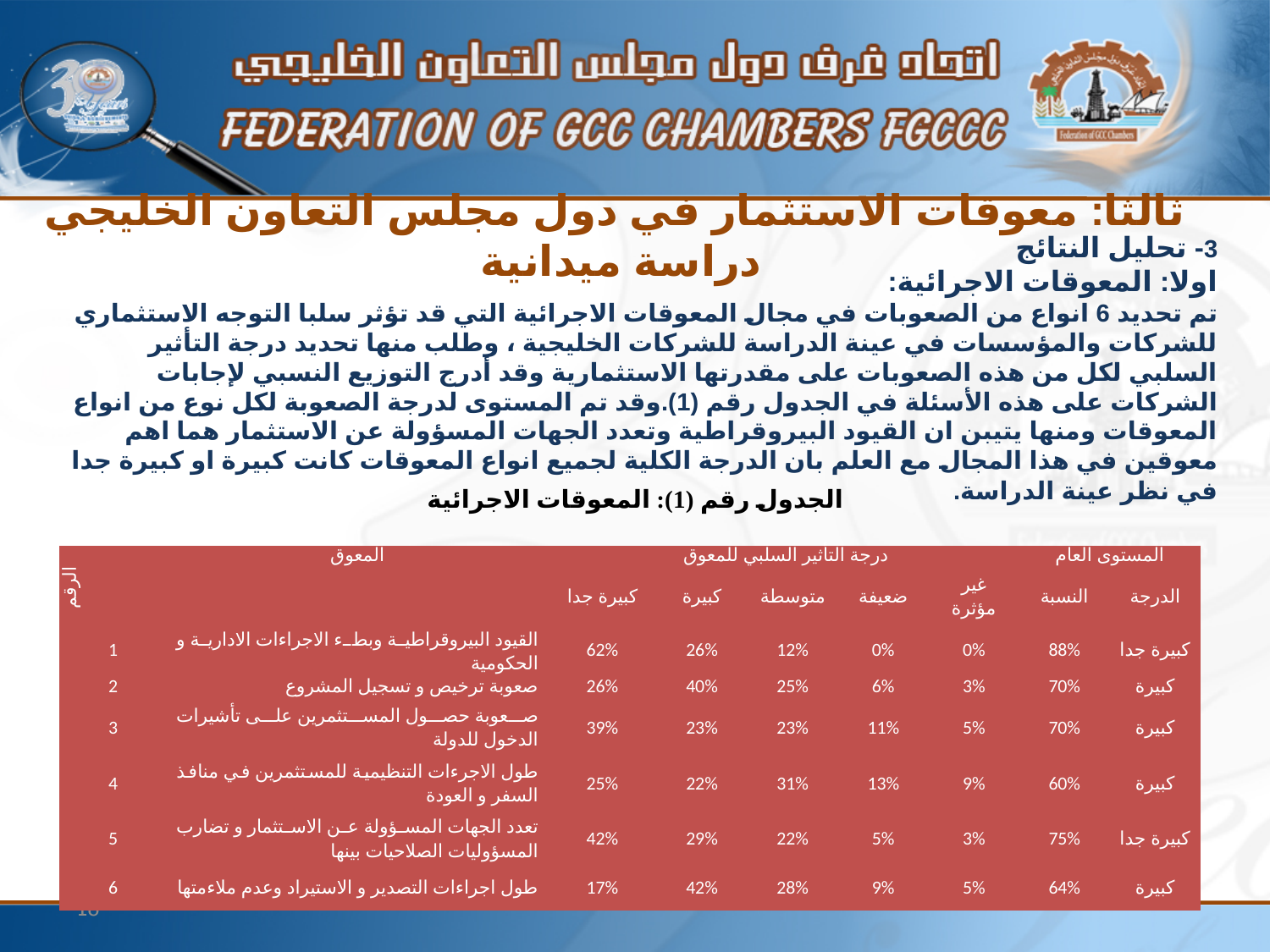

ثالثا: معوقات الاستثمار في دول مجلس التعاون الخليجي دراسة ميدانية

3- تحليل النتائج
اولا: المعوقات الاجرائية:
تم تحديد 6 انواع من الصعوبات في مجال المعوقات الاجرائية التي قد تؤثر سلبا التوجه الاستثماري للشركات والمؤسسات في عينة الدراسة للشركات الخليجية ، وطلب منها تحديد درجة التأثير السلبي لكل من هذه الصعوبات على مقدرتها الاستثمارية وقد أدرج التوزيع النسبي لإجابات الشركات على هذه الأسئلة في الجدول رقم (1).وقد تم المستوى لدرجة الصعوبة لكل نوع من انواع المعوقات ومنها يتيبن ان القيود البيروقراطية وتعدد الجهات المسؤولة عن الاستثمار هما اهم معوقين في هذا المجال مع العلم بان الدرجة الكلية لجميع انواع المعوقات كانت كبيرة او كبيرة جدا في نظر عينة الدراسة.
الجدول رقم (1): المعوقات الاجرائية
| الرقم | المعوق | درجة التأثير السلبي للمعوق |  |  |  |  | المستوى العام |  |
| --- | --- | --- | --- | --- | --- | --- | --- | --- |
|  |  | كبيرة جدا | كبيرة | متوسطة | ضعيفة | غير مؤثرة | النسبة | الدرجة |
| 1 | القيود البيروقراطية وبطء الاجراءات الادارية و الحكومية | 62% | 26% | 12% | 0% | 0% | 88% | كبيرة جدا |
| 2 | صعوبة ترخيص و تسجيل المشروع | 26% | 40% | 25% | 6% | 3% | 70% | كبيرة |
| 3 | صعوبة حصول المستثمرين على تأشيرات الدخول للدولة | 39% | 23% | 23% | 11% | 5% | 70% | كبيرة |
| 4 | طول الاجرءات التنظيمية للمستثمرين في منافذ السفر و العودة | 25% | 22% | 31% | 13% | 9% | 60% | كبيرة |
| 5 | تعدد الجهات المسؤولة عن الاستثمار و تضارب المسؤوليات الصلاحيات بينها | 42% | 29% | 22% | 5% | 3% | 75% | كبيرة جدا |
| 6 | طول اجراءات التصدير و الاستيراد وعدم ملاءمتها | 17% | 42% | 28% | 9% | 5% | 64% | كبيرة |
18